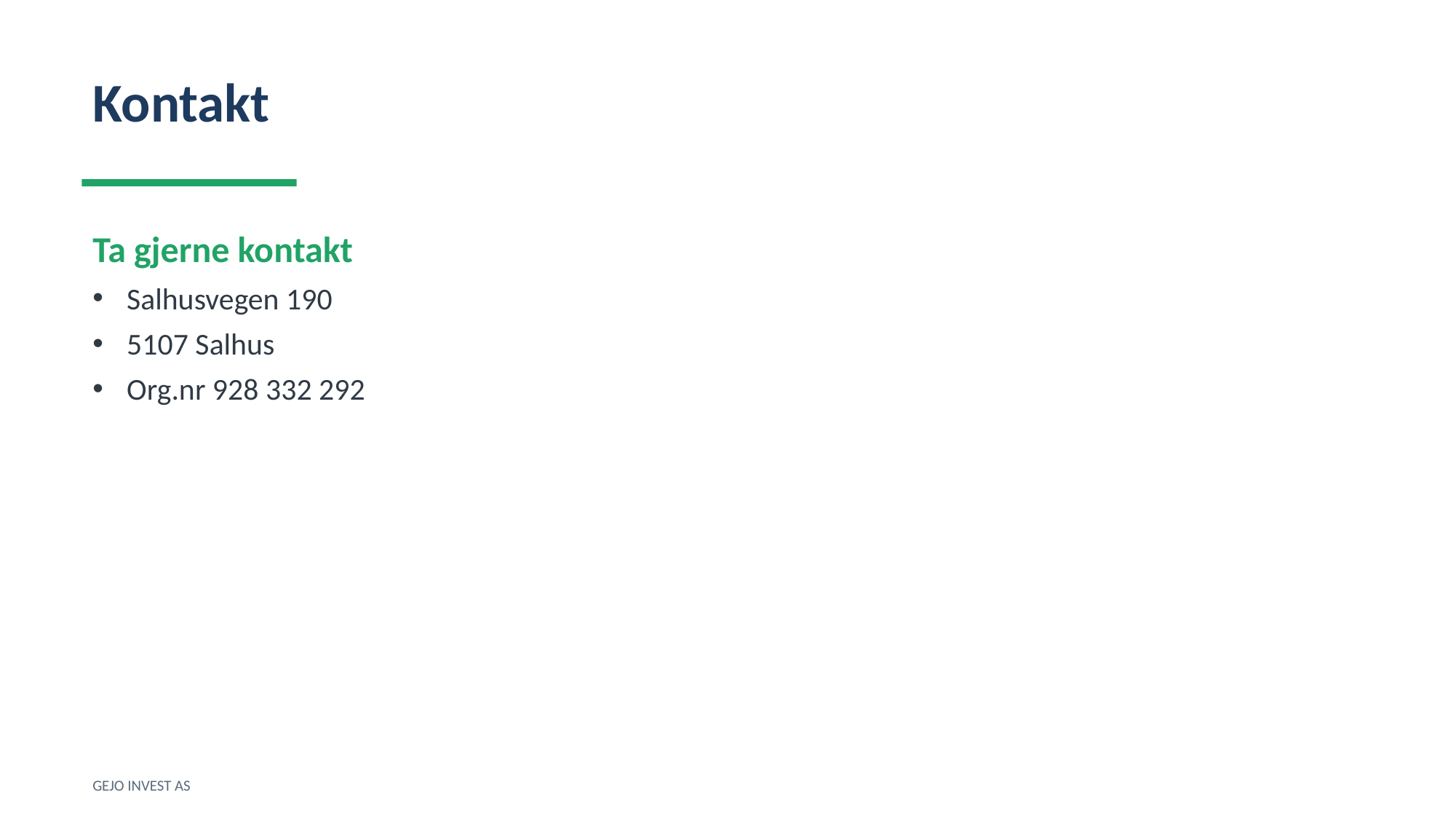

Kontakt

Ta gjerne kontakt
Salhusvegen 190
5107 Salhus
Org.nr 928 332 292
GEJO INVEST AS